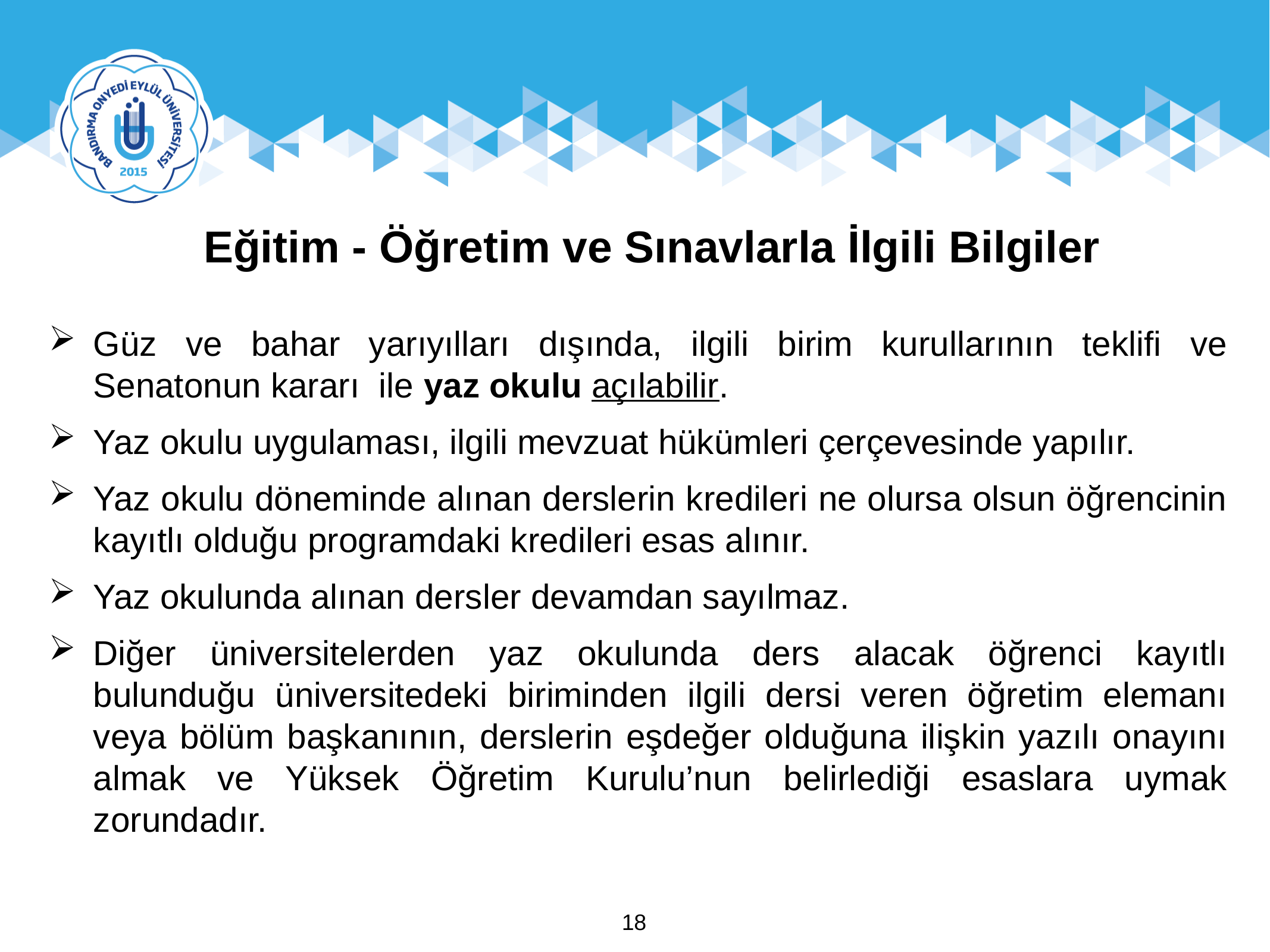

Eğitim - Öğretim ve Sınavlarla İlgili Bilgiler
Güz ve bahar yarıyılları dışında, ilgili birim kurullarının teklifi ve Senatonun kararı  ile yaz okulu açılabilir.
Yaz okulu uygulaması, ilgili mevzuat hükümleri çerçevesinde yapılır.
Yaz okulu döneminde alınan derslerin kredileri ne olursa olsun öğrencinin kayıtlı olduğu programdaki kredileri esas alınır.
Yaz okulunda alınan dersler devamdan sayılmaz.
Diğer üniversitelerden yaz okulunda ders alacak öğrenci kayıtlı bulunduğu üniversitedeki biriminden ilgili dersi veren öğretim elemanı veya bölüm başkanının, derslerin eşdeğer olduğuna ilişkin yazılı onayını almak ve Yüksek Öğretim Kurulu’nun belirlediği esaslara uymak zorundadır.
18